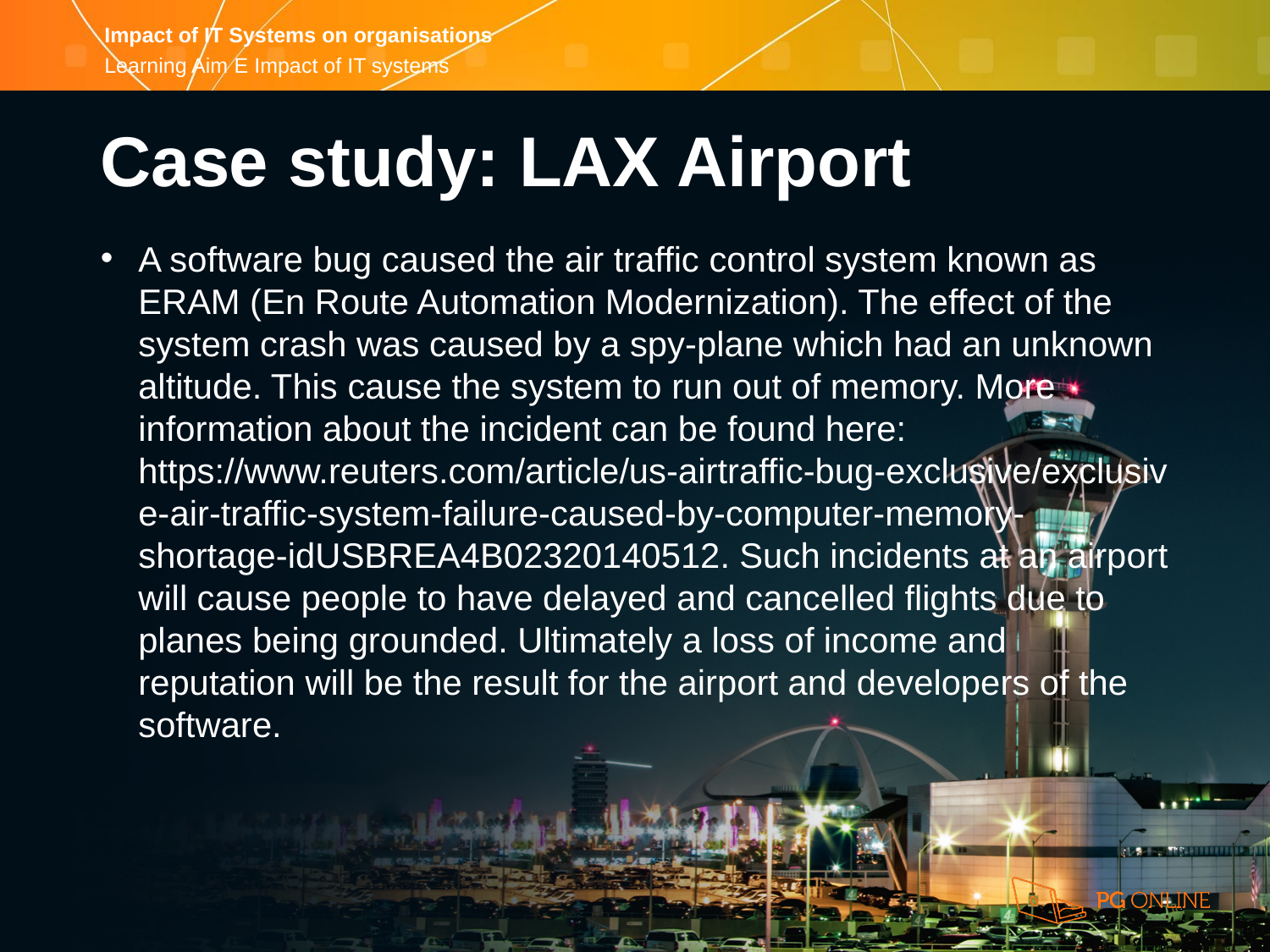

Case study: LAX Airport
A software bug caused the air traffic control system known as ERAM (En Route Automation Modernization). The effect of the system crash was caused by a spy-plane which had an unknown altitude. This cause the system to run out of memory. More information about the incident can be found here: https://www.reuters.com/article/us-airtraffic-bug-exclusive/exclusive-air-traffic-system-failure-caused-by-computer-memory-shortage-idUSBREA4B02320140512. Such incidents at an airport will cause people to have delayed and cancelled flights due to planes being grounded. Ultimately a loss of income and reputation will be the result for the airport and developers of the software.